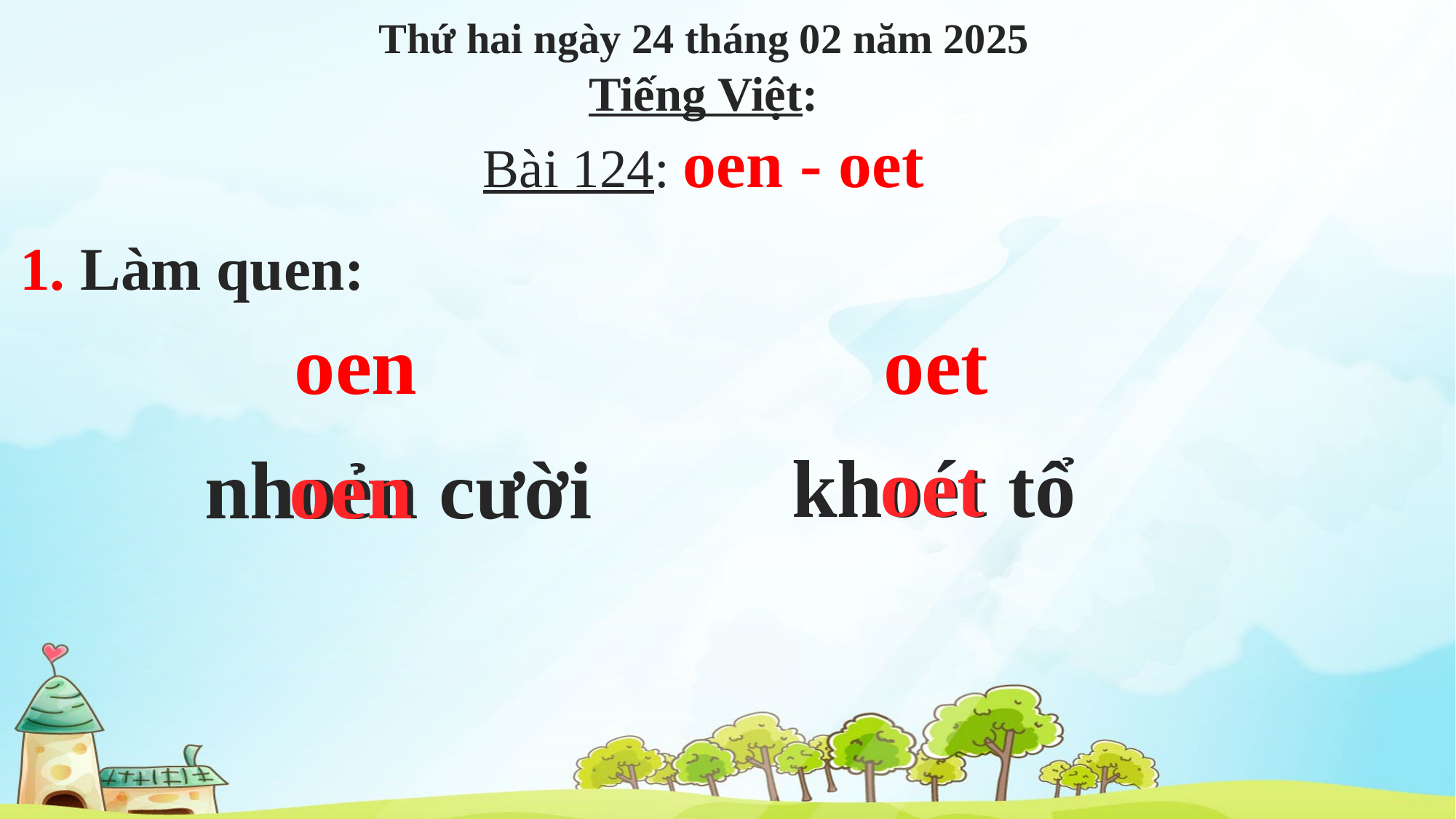

Thứ hai ngày 24 tháng 02 năm 2025
Tiếng Việt:
Bài 124: oen - oet

1. Làm quen:
oen
oet
oet
khoét tổ
nhoẻn cười
oen